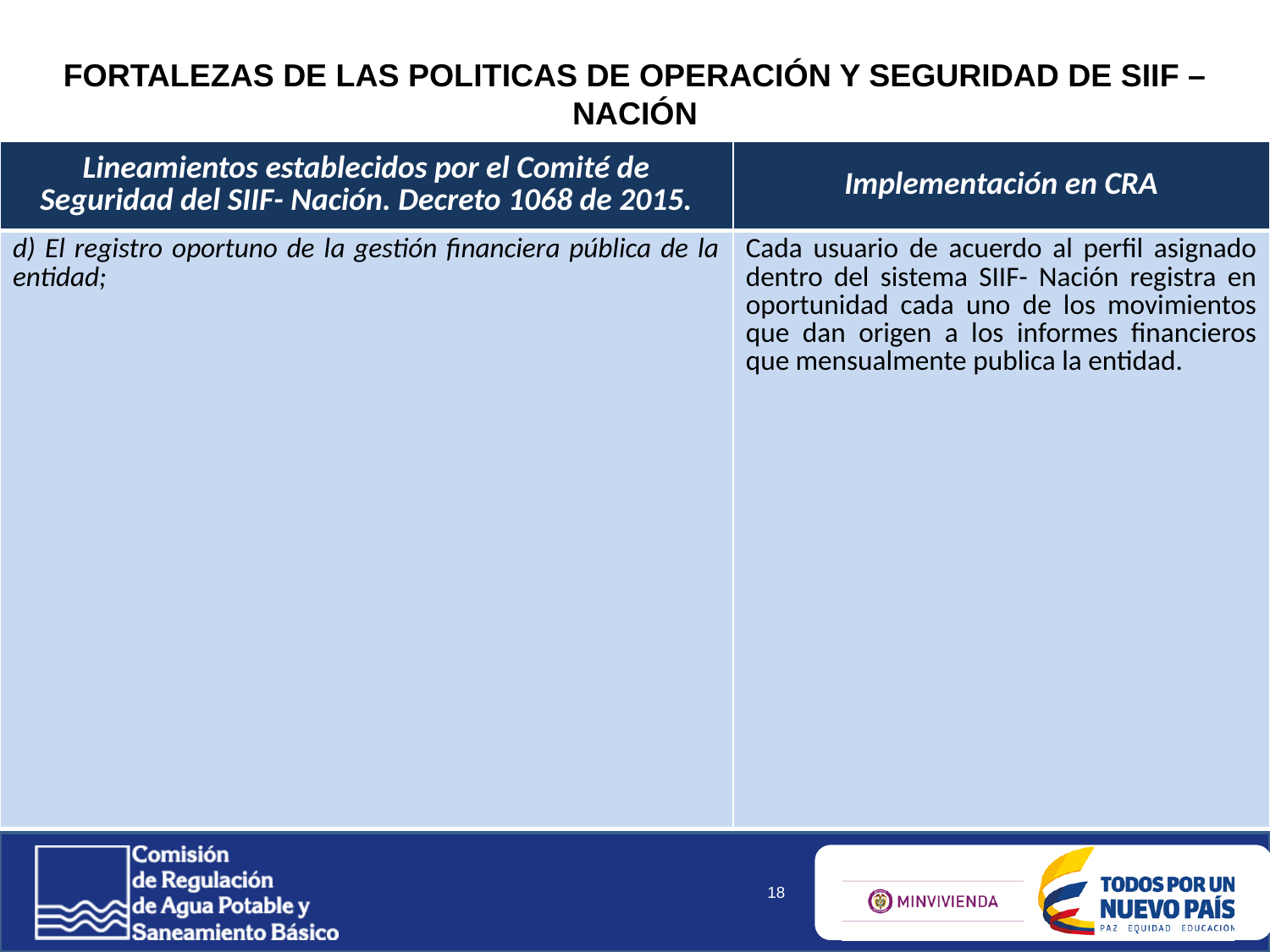

FORTALEZAS DE LAS POLITICAS DE OPERACIÓN Y SEGURIDAD DE SIIF – NACIÓN
| Lineamientos establecidos por el Comité de Seguridad del SIIF- Nación. Decreto 1068 de 2015. | Implementación en CRA |
| --- | --- |
| d) El registro oportuno de la gestión financiera pública de la entidad; | Cada usuario de acuerdo al perfil asignado dentro del sistema SIIF- Nación registra en oportunidad cada uno de los movimientos que dan origen a los informes financieros que mensualmente publica la entidad. |
18